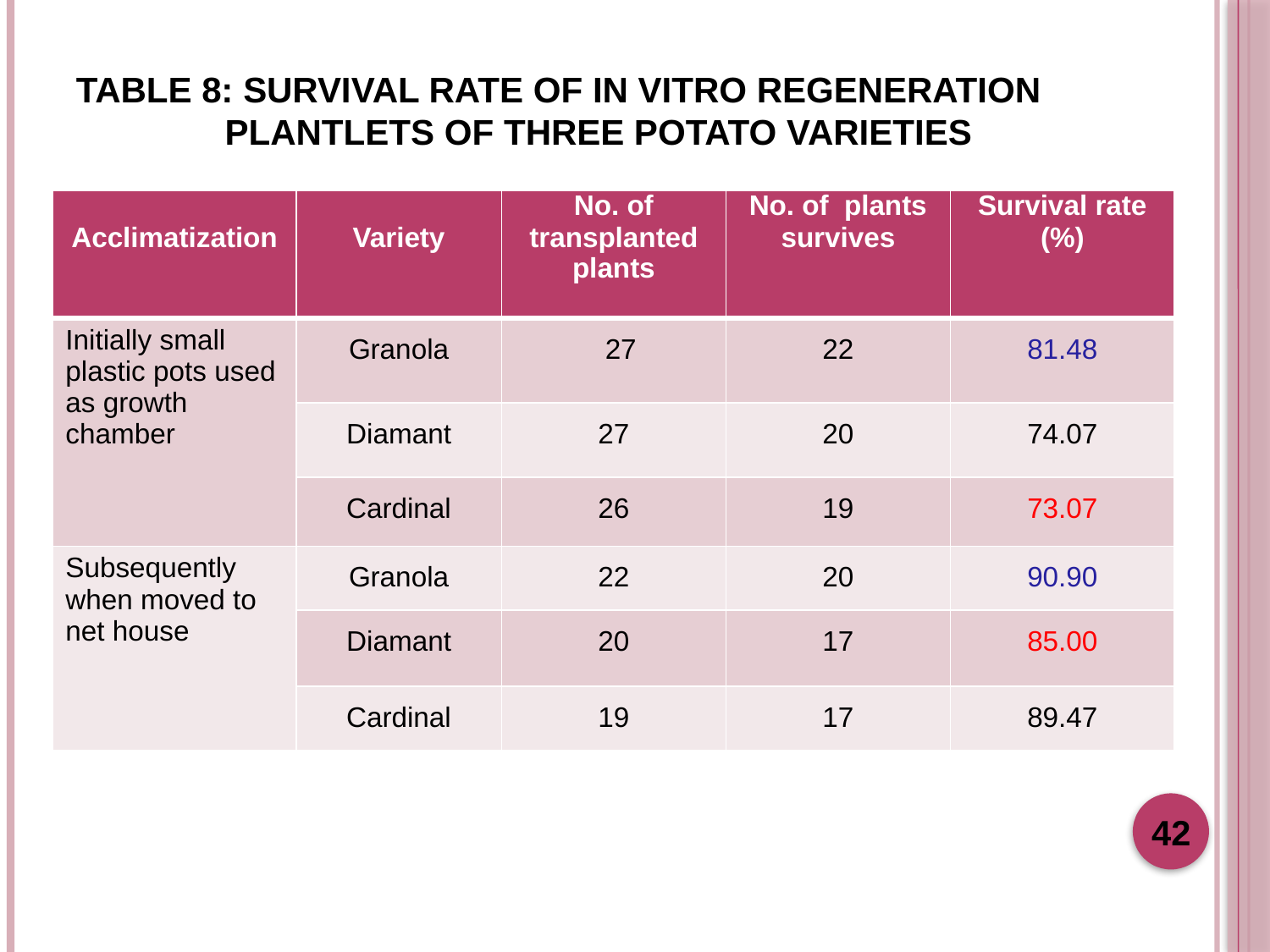

# Table 8: Survival rate of in vitro regeneration plantlets of three potato varieties
| Acclimatization | Variety | No. of transplanted plants | No. of plants survives | Survival rate (%) |
| --- | --- | --- | --- | --- |
| Initially small plastic pots used as growth chamber | Granola | 27 | 22 | 81.48 |
|  | Diamant | 27 | 20 | 74.07 |
|  | Cardinal | 26 | 19 | 73.07 |
| Subsequently when moved to net house | Granola | 22 | 20 | 90.90 |
|  | Diamant | 20 | 17 | 85.00 |
|  | Cardinal | 19 | 17 | 89.47 |
42